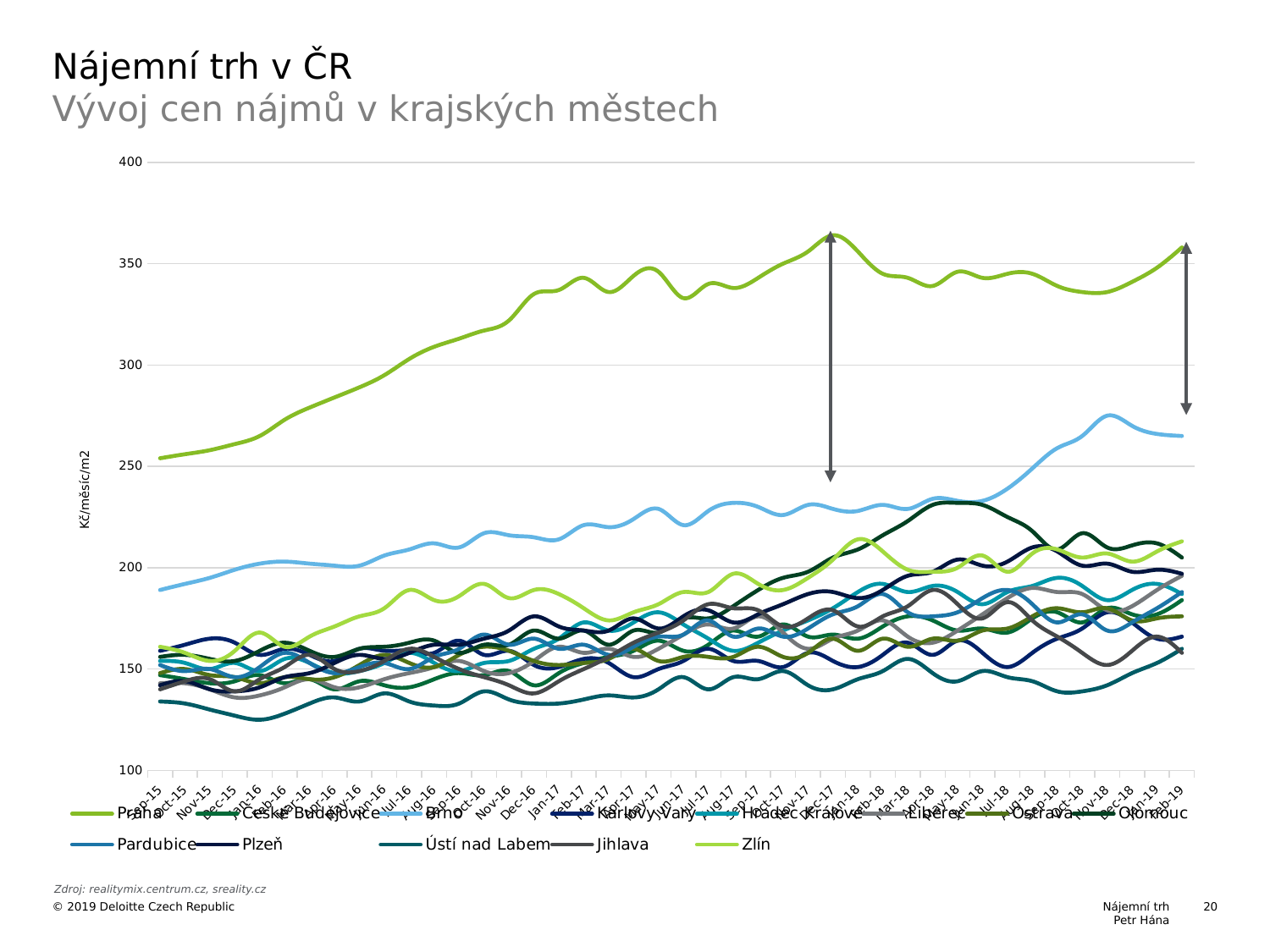

# Nájemní trh v ČR Vývoj cen nájmů v krajských městech

### Chart

| Category | Praha | České Budějovice | Brno | Karlovy Vary | Hradec Králové | Liberec | Ostrava | Olomouc | Pardubice | Plzeň | Ústí nad Labem | Jihlava | Zlín |
|---|---|---|---|---|---|---|---|---|---|---|---|---|---|
| 42248 | 254.0 | 147.0 | 189.0 | 159.0 | 154.0 | 143.0 | 148.0 | 156.0 | 152.0 | 142.0 | 134.0 | 140.0 | 161.0 |
| 42278 | 256.0 | 145.0 | 192.0 | 162.0 | 153.0 | 143.0 | 150.0 | 157.0 | 149.0 | 144.0 | 133.0 | 144.0 | 158.0 |
| 42309 | 258.0 | 143.0 | 195.0 | 165.0 | 150.0 | 140.0 | 147.0 | 155.0 | 150.0 | 140.0 | 130.0 | 145.0 | 154.0 |
| 42339 | 261.0 | 144.0 | 199.0 | 163.0 | 153.0 | 136.0 | 146.0 | 154.0 | 146.0 | 139.0 | 127.0 | 139.0 | 159.0 |
| 42370 | 265.0 | 147.0 | 202.0 | 157.0 | 149.0 | 137.0 | 143.0 | 159.0 | 151.0 | 141.0 | 125.0 | 145.0 | 168.0 |
| 42401 | 273.0 | 143.0 | 203.0 | 160.0 | 155.0 | 141.0 | 146.0 | 163.0 | 158.0 | 146.0 | 128.0 | 151.0 | 161.0 |
| 42430 | 279.0 | 145.0 | 202.0 | 157.0 | 153.0 | 145.0 | 145.0 | 159.0 | 153.0 | 148.0 | 133.0 | 157.0 | 166.0 |
| 42461 | 284.0 | 140.0 | 201.0 | 154.0 | 148.0 | 141.0 | 146.0 | 156.0 | 148.0 | 153.0 | 136.0 | 150.0 | 171.0 |
| 42491 | 289.0 | 144.0 | 201.0 | 160.0 | 149.0 | 141.0 | 152.0 | 160.0 | 151.0 | 157.0 | 134.0 | 149.0 | 176.0 |
| 42522 | 295.0 | 142.0 | 206.0 | 159.0 | 153.0 | 145.0 | 157.0 | 161.0 | 153.0 | 155.0 | 138.0 | 154.0 | 180.0 |
| 42552 | 303.0 | 141.0 | 209.0 | 159.0 | 158.0 | 148.0 | 153.0 | 163.0 | 150.0 | 158.0 | 134.0 | 160.0 | 189.0 |
| 42583 | 309.0 | 145.0 | 212.0 | 158.0 | 153.0 | 151.0 | 151.0 | 164.0 | 156.0 | 162.0 | 132.0 | 156.0 | 184.0 |
| 42614 | 313.0 | 148.0 | 210.0 | 164.0 | 149.0 | 154.0 | 157.0 | 158.0 | 160.0 | 162.0 | 133.0 | 150.0 | 186.0 |
| 42644 | 317.0 | 147.0 | 217.0 | 157.0 | 153.0 | 149.0 | 161.0 | 162.0 | 167.0 | 165.0 | 139.0 | 146.0 | 192.0 |
| 42675 | 322.0 | 149.0 | 216.0 | 159.0 | 154.0 | 148.0 | 159.0 | 162.0 | 162.0 | 169.0 | 135.0 | 142.0 | 185.0 |
| 42705 | 335.0 | 142.0 | 215.0 | 152.0 | 160.0 | 154.0 | 154.0 | 169.0 | 165.0 | 176.0 | 133.0 | 138.0 | 189.0 |
| 42736 | 337.0 | 148.0 | 214.0 | 151.0 | 165.0 | 161.0 | 152.0 | 165.0 | 160.0 | 171.0 | 133.0 | 144.0 | 187.0 |
| 42767 | 343.0 | 153.0 | 221.0 | 155.0 | 173.0 | 158.0 | 153.0 | 169.0 | 162.0 | 169.0 | 135.0 | 150.0 | 180.0 |
| 42795 | 336.0 | 156.0 | 220.0 | 153.0 | 169.0 | 160.0 | 155.0 | 162.0 | 157.0 | 169.0 | 137.0 | 156.0 | 174.0 |
| 42826 | 344.0 | 159.0 | 224.0 | 146.0 | 173.0 | 156.0 | 160.0 | 169.0 | 161.0 | 175.0 | 136.0 | 163.0 | 178.0 |
| 42856 | 346.0 | 164.0 | 229.0 | 150.0 | 178.0 | 160.0 | 154.0 | 168.0 | 166.0 | 170.0 | 140.0 | 168.0 | 182.0 |
| 42887 | 333.0 | 159.0 | 221.0 | 154.0 | 172.0 | 167.0 | 156.0 | 175.0 | 167.0 | 176.0 | 146.0 | 174.0 | 188.0 |
| 42917 | 340.0 | 162.0 | 228.0 | 160.0 | 165.0 | 172.0 | 156.0 | 175.0 | 174.0 | 179.0 | 140.0 | 182.0 | 188.0 |
| 42948 | 338.0 | 169.0 | 232.0 | 154.0 | 159.0 | 170.0 | 156.0 | 181.0 | 166.0 | 173.0 | 146.0 | 180.0 | 197.0 |
| 42979 | 343.0 | 166.0 | 230.0 | 154.0 | 163.0 | 176.0 | 161.0 | 189.0 | 170.0 | 177.0 | 145.0 | 179.0 | 192.0 |
| 43009 | 350.0 | 172.0 | 226.0 | 151.0 | 169.0 | 168.0 | 156.0 | 195.0 | 166.0 | 182.0 | 149.0 | 171.0 | 189.0 |
| 43040 | 356.0 | 166.0 | 231.0 | 158.0 | 174.0 | 160.0 | 158.0 | 198.0 | 170.0 | 187.0 | 142.0 | 175.0 | 195.0 |
| 43070 | 364.0 | 167.0 | 229.0 | 154.0 | 180.0 | 165.0 | 165.0 | 205.0 | 177.0 | 188.0 | 140.0 | 179.0 | 204.0 |
| 43101 | 356.0 | 165.0 | 228.0 | 151.0 | 188.0 | 169.0 | 159.0 | 209.0 | 181.0 | 185.0 | 145.0 | 171.0 | 214.0 |
| 43132 | 345.0 | 171.0 | 231.0 | 157.0 | 192.0 | 174.0 | 165.0 | 216.0 | 187.0 | 189.0 | 149.0 | 176.0 | 208.0 |
| 43160 | 343.0 | 176.0 | 229.0 | 163.0 | 188.0 | 166.0 | 161.0 | 223.0 | 178.0 | 196.0 | 155.0 | 181.0 | 199.0 |
| 43191 | 339.0 | 174.0 | 234.0 | 157.0 | 191.0 | 163.0 | 165.0 | 231.0 | 176.0 | 198.0 | 148.0 | 189.0 | 198.0 |
| 43221 | 346.0 | 169.0 | 233.0 | 164.0 | 188.0 | 169.0 | 164.0 | 232.0 | 178.0 | 204.0 | 144.0 | 182.0 | 200.0 |
| 43252 | 343.0 | 170.0 | 233.0 | 158.0 | 182.0 | 177.0 | 169.0 | 231.0 | 185.0 | 201.0 | 149.0 | 175.0 | 206.0 |
| 43282 | 345.0 | 168.0 | 239.0 | 151.0 | 188.0 | 185.0 | 170.0 | 225.0 | 189.0 | 203.0 | 146.0 | 183.0 | 198.0 |
| 43313 | 345.0 | 175.0 | 249.0 | 158.0 | 191.0 | 190.0 | 176.0 | 218.0 | 182.0 | 210.0 | 144.0 | 174.0 | 207.0 |
| 43344 | 339.0 | 178.0 | 259.0 | 165.0 | 195.0 | 188.0 | 180.0 | 209.0 | 173.0 | 208.0 | 139.0 | 166.0 | 209.0 |
| 43374 | 336.0 | 173.0 | 265.0 | 170.0 | 191.0 | 187.0 | 178.0 | 217.0 | 177.0 | 201.0 | 139.0 | 158.0 | 205.0 |
| 43405 | 336.0 | 180.0 | 275.0 | 178.0 | 184.0 | 179.0 | 180.0 | 210.0 | 169.0 | 202.0 | 142.0 | 152.0 | 207.0 |
| 43435 | 341.0 | 177.0 | 270.0 | 173.0 | 189.0 | 181.0 | 174.0 | 211.0 | 173.0 | 198.0 | 148.0 | 159.0 | 203.0 |
| 43466 | 348.0 | 177.0 | 266.0 | 165.0 | 192.0 | 189.0 | 175.0 | 212.0 | 180.0 | 199.0 | 153.0 | 166.0 | 208.0 |
| 43497 | 358.0 | 184.0 | 265.0 | 166.0 | 187.0 | 196.0 | 176.0 | 205.0 | 188.0 | 197.0 | 160.0 | 158.0 | 213.0 |
Zdroj: realitymix.centrum.cz, sreality.cz